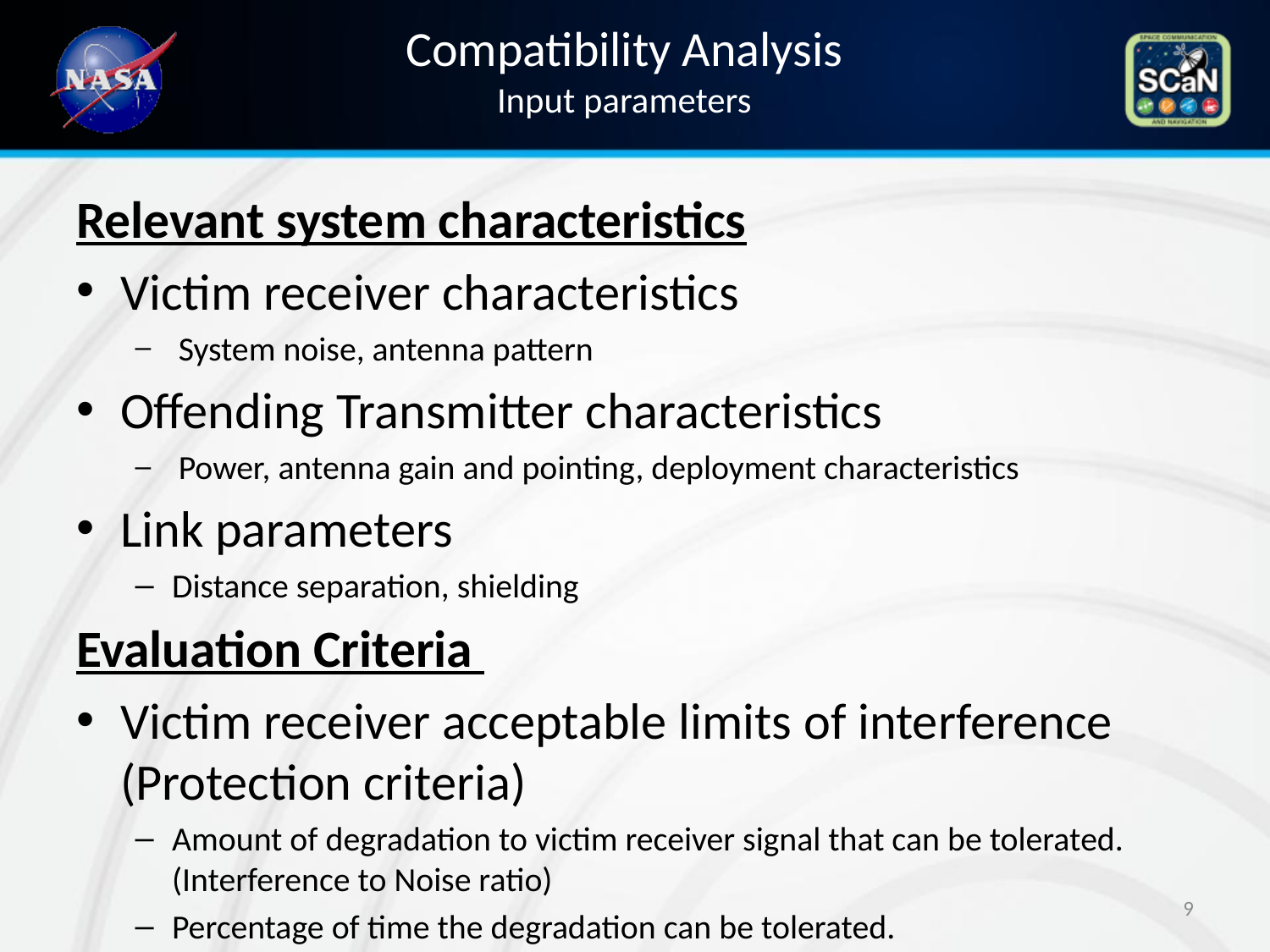

# Compatibility Analysis Input parameters
Relevant system characteristics
Victim receiver characteristics
 System noise, antenna pattern
Offending Transmitter characteristics
 Power, antenna gain and pointing, deployment characteristics
Link parameters
Distance separation, shielding
Evaluation Criteria
Victim receiver acceptable limits of interference  (Protection criteria)
Amount of degradation to victim receiver signal that can be tolerated. (Interference to Noise ratio)
Percentage of time the degradation can be tolerated.

9